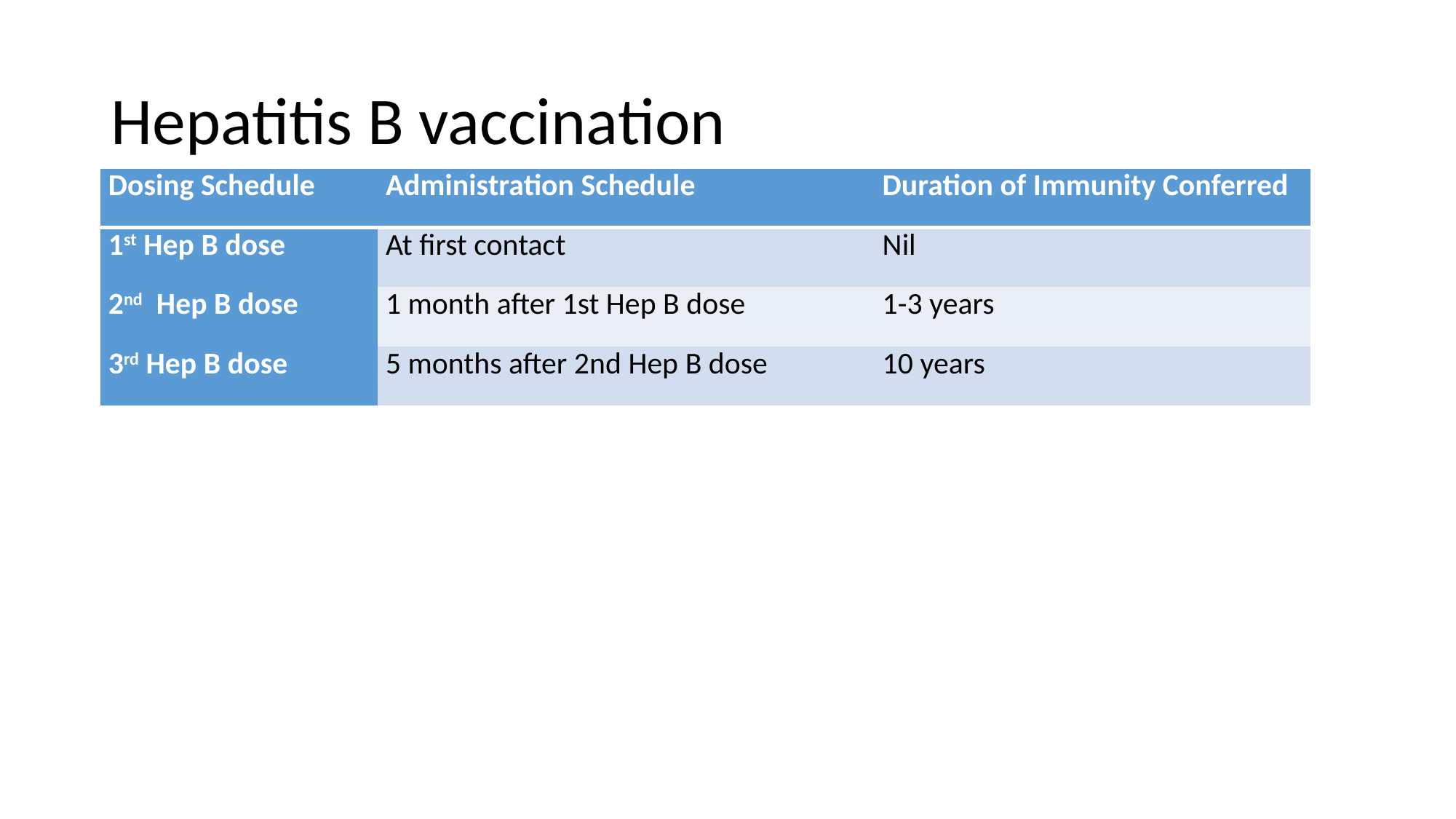

# Hepatitis B vaccination
| Dosing Schedule | Administration Schedule | Duration of Immunity Conferred |
| --- | --- | --- |
| 1st Hep B dose | At first contact | Nil |
| 2nd Hep B dose | 1 month after 1st Hep B dose | 1-3 years |
| 3rd Hep B dose | 5 months after 2nd Hep B dose | 10 years |